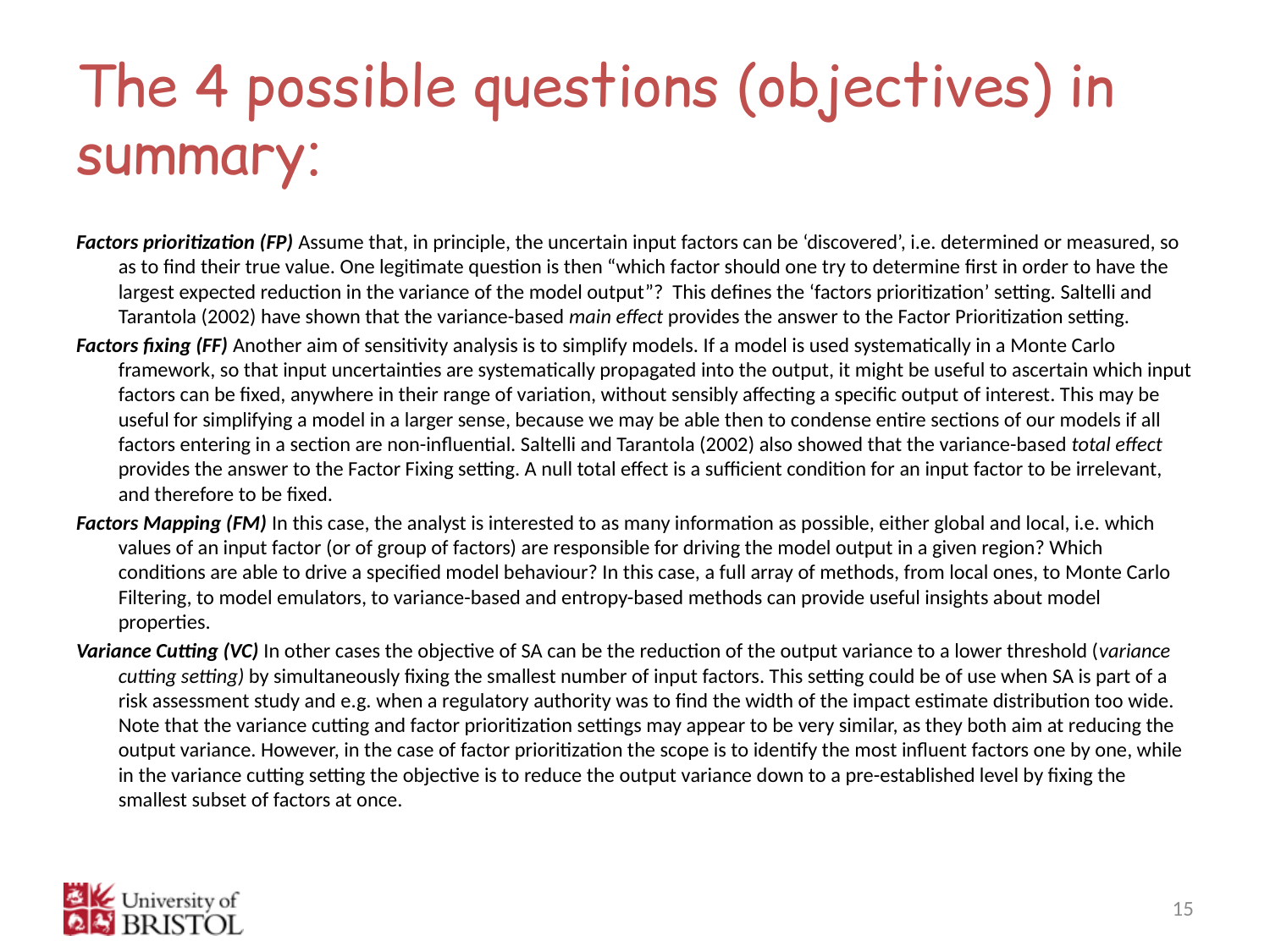

# The 4 possible questions (objectives) in summary:
Factors prioritization (FP) Assume that, in principle, the uncertain input factors can be ‘discovered’, i.e. determined or measured, so as to find their true value. One legitimate question is then “which factor should one try to determine first in order to have the largest expected reduction in the variance of the model output”?  This defines the ‘factors prioritization’ setting. Saltelli and Tarantola (2002) have shown that the variance-based main effect provides the answer to the Factor Prioritization setting.
Factors fixing (FF) Another aim of sensitivity analysis is to simplify models. If a model is used systematically in a Monte Carlo framework, so that input uncertainties are systematically propagated into the output, it might be useful to ascertain which input factors can be fixed, anywhere in their range of variation, without sensibly affecting a specific output of interest. This may be useful for simplifying a model in a larger sense, because we may be able then to condense entire sections of our models if all factors entering in a section are non-influential. Saltelli and Tarantola (2002) also showed that the variance-based total effect  provides the answer to the Factor Fixing setting. A null total effect is a sufficient condition for an input factor to be irrelevant, and therefore to be fixed.
Factors Mapping (FM) In this case, the analyst is interested to as many information as possible, either global and local, i.e. which values of an input factor (or of group of factors) are responsible for driving the model output in a given region? Which conditions are able to drive a specified model behaviour? In this case, a full array of methods, from local ones, to Monte Carlo Filtering, to model emulators, to variance-based and entropy-based methods can provide useful insights about model properties.
Variance Cutting (VC) In other cases the objective of SA can be the reduction of the output variance to a lower threshold (variance cutting setting) by simultaneously fixing the smallest number of input factors. This setting could be of use when SA is part of a risk assessment study and e.g. when a regulatory authority was to find the width of the impact estimate distribution too wide. Note that the variance cutting and factor prioritization settings may appear to be very similar, as they both aim at reducing the output variance. However, in the case of factor prioritization the scope is to identify the most influent factors one by one, while in the variance cutting setting the objective is to reduce the output variance down to a pre-established level by fixing the smallest subset of factors at once.

15